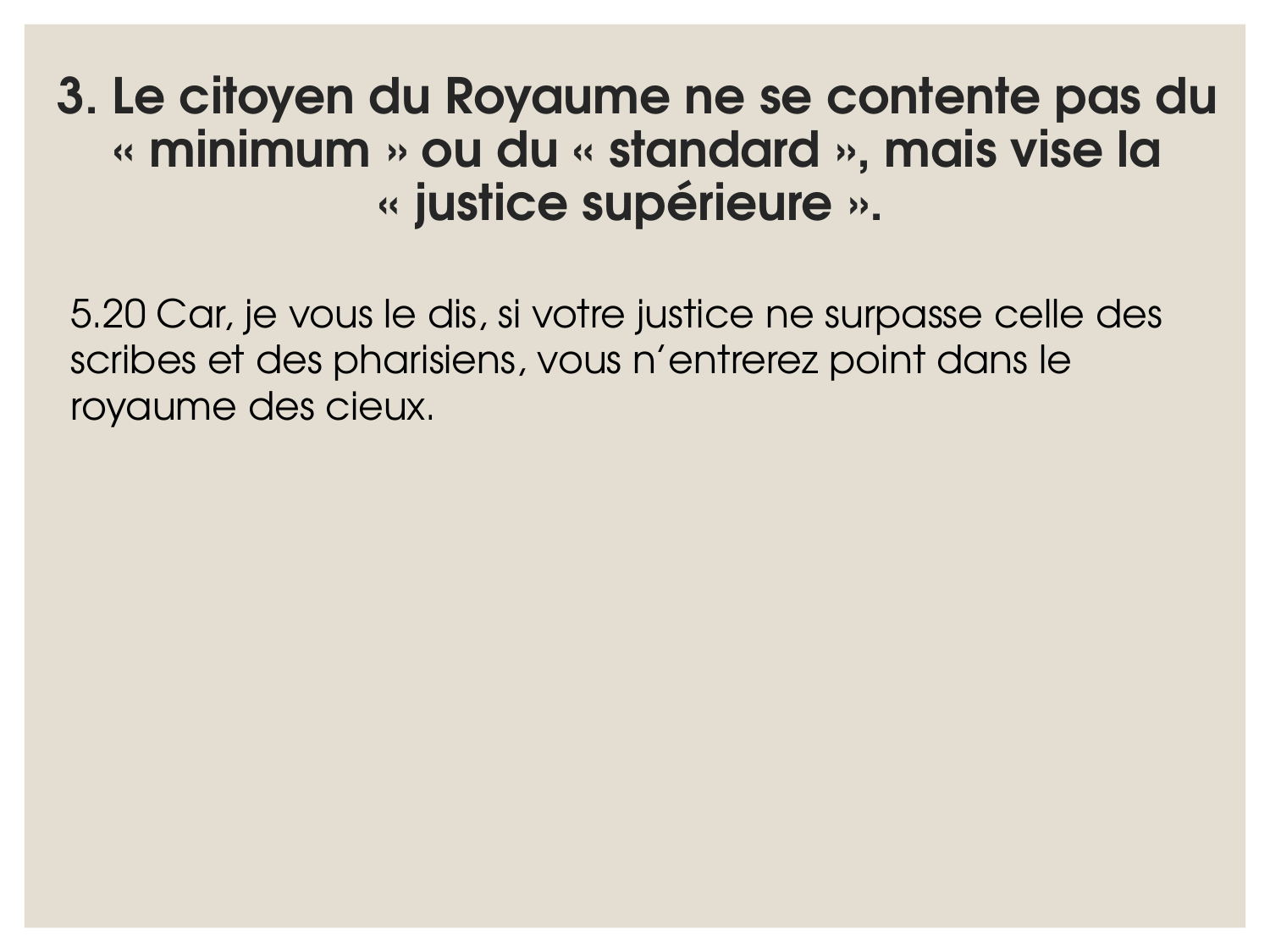

# 3. Le citoyen du Royaume ne se contente pas du « minimum » ou du « standard », mais vise la « justice supérieure ».
5.20 Car, je vous le dis, si votre justice ne surpasse celle des scribes et des pharisiens, vous n’entrerez point dans le royaume des cieux.